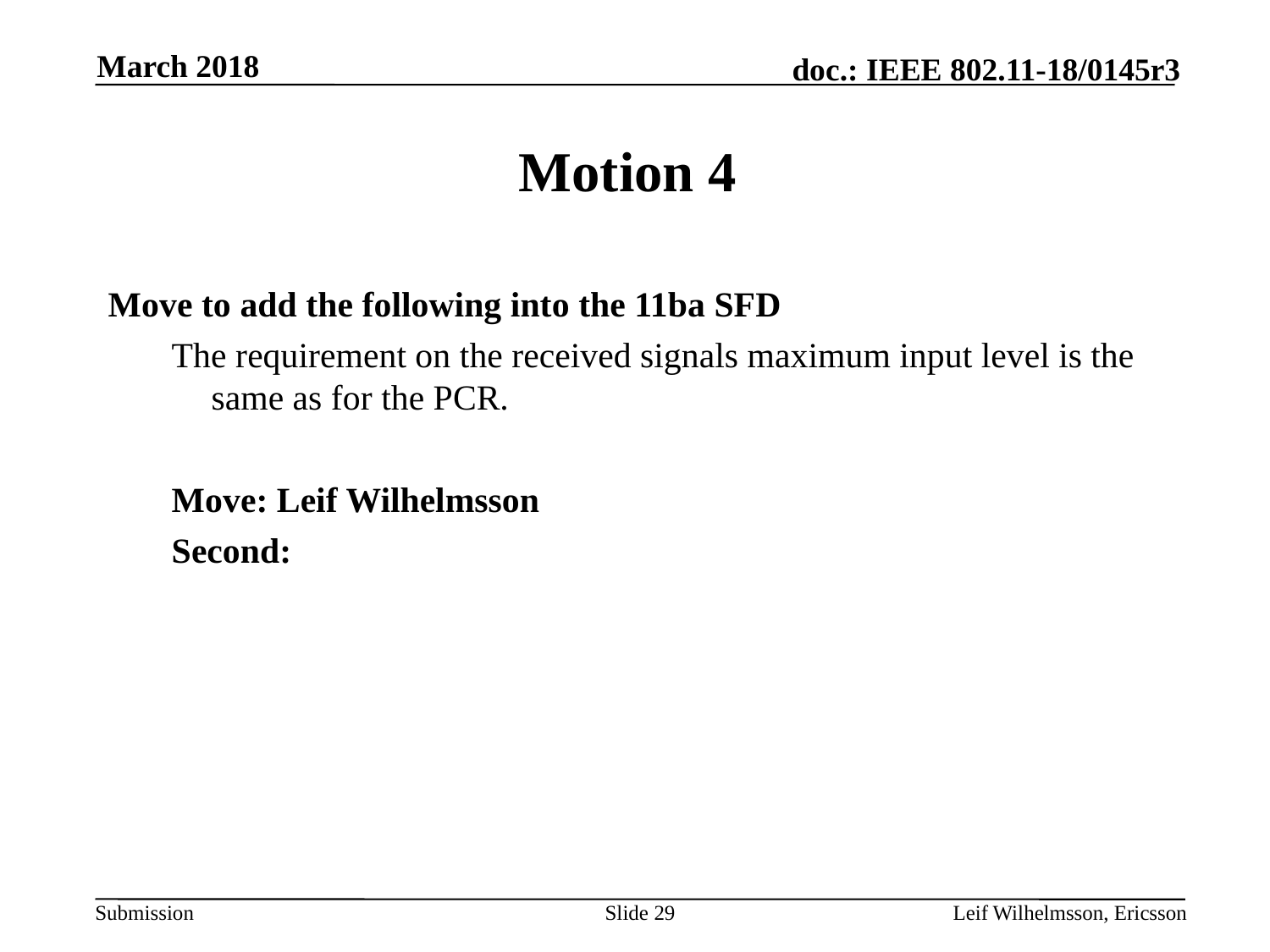

March 2018
# Motion 4
Move to add the following into the 11ba SFD
The requirement on the received signals maximum input level is the same as for the PCR.

Move: Leif Wilhelmsson
Second:

Slide 29
Leif Wilhelmsson, Ericsson